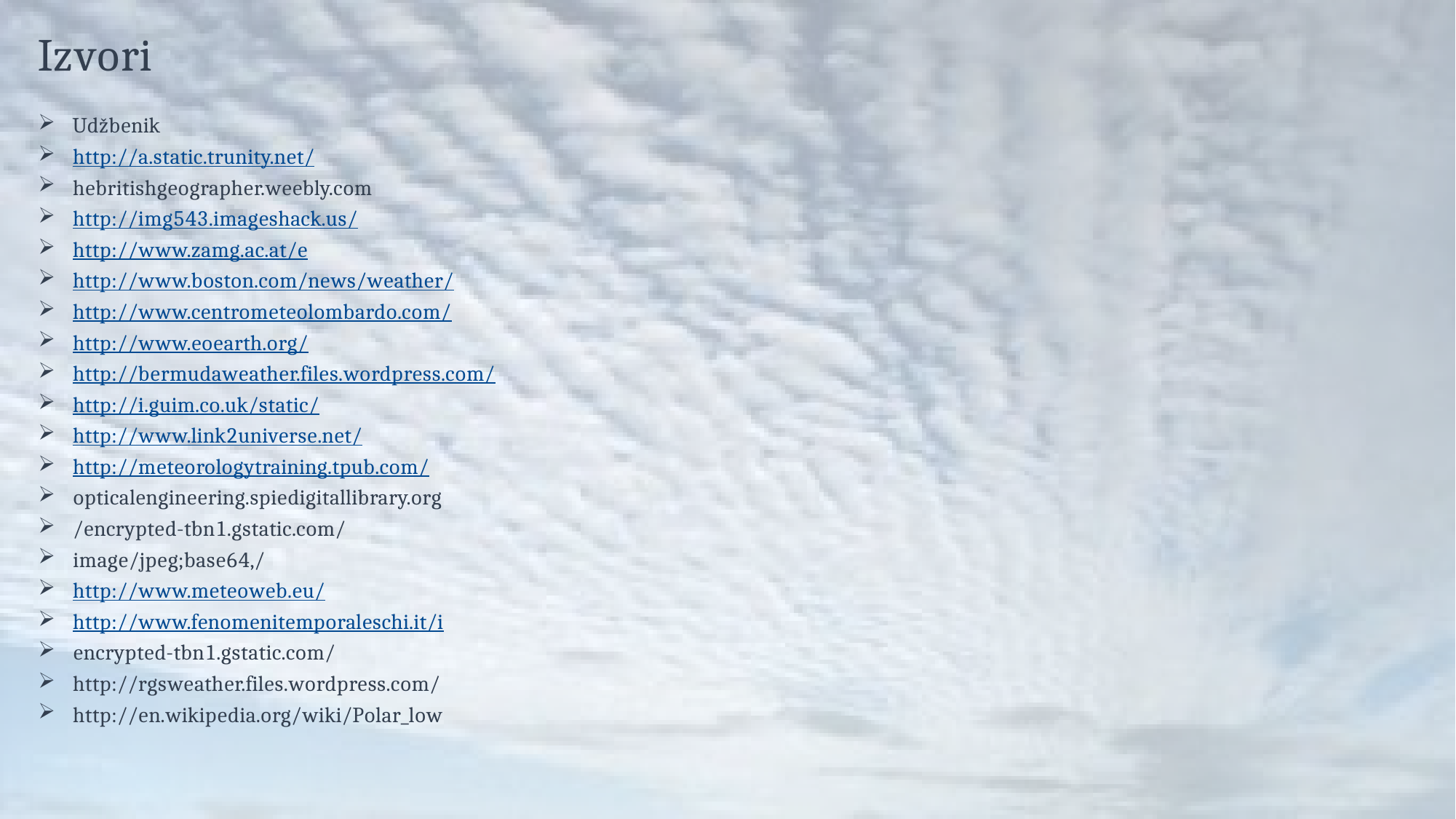

# Izvori
Udžbenik
http://a.static.trunity.net/
hebritishgeographer.weebly.com
http://img543.imageshack.us/
http://www.zamg.ac.at/e
http://www.boston.com/news/weather/
http://www.centrometeolombardo.com/
http://www.eoearth.org/
http://bermudaweather.files.wordpress.com/
http://i.guim.co.uk/static/
http://www.link2universe.net/
http://meteorologytraining.tpub.com/
opticalengineering.spiedigitallibrary.org
/encrypted-tbn1.gstatic.com/
image/jpeg;base64,/
http://www.meteoweb.eu/
http://www.fenomenitemporaleschi.it/i
encrypted-tbn1.gstatic.com/
http://rgsweather.files.wordpress.com/
http://en.wikipedia.org/wiki/Polar_low